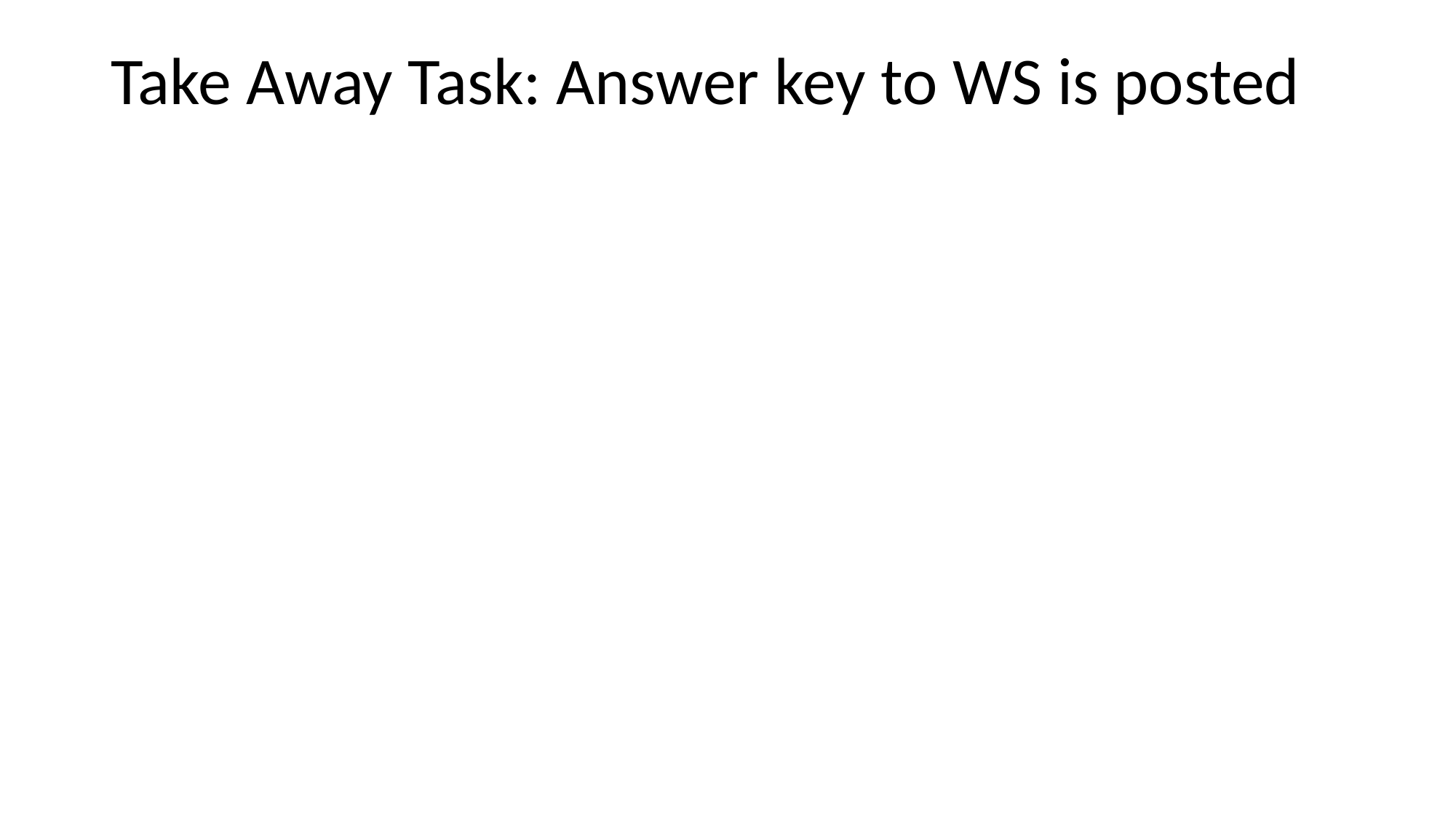

# Take Away Task: Answer key to WS is posted